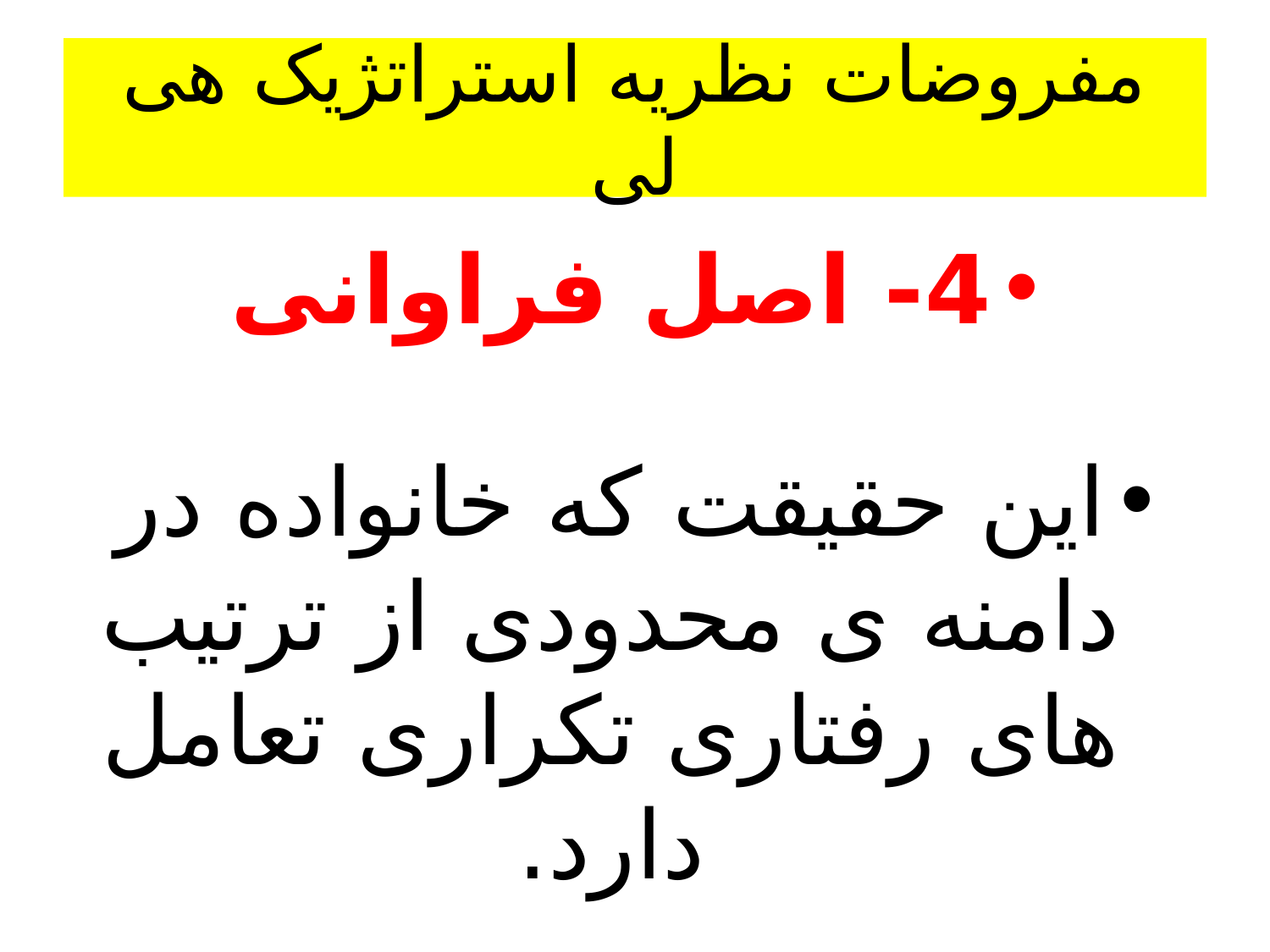

# مفروضات نظریه استراتژیک هی لی
4- اصل فراوانی

این حقیقت که خانواده در دامنه ی محدودی از ترتیب های رفتاری تکراری تعامل دارد.